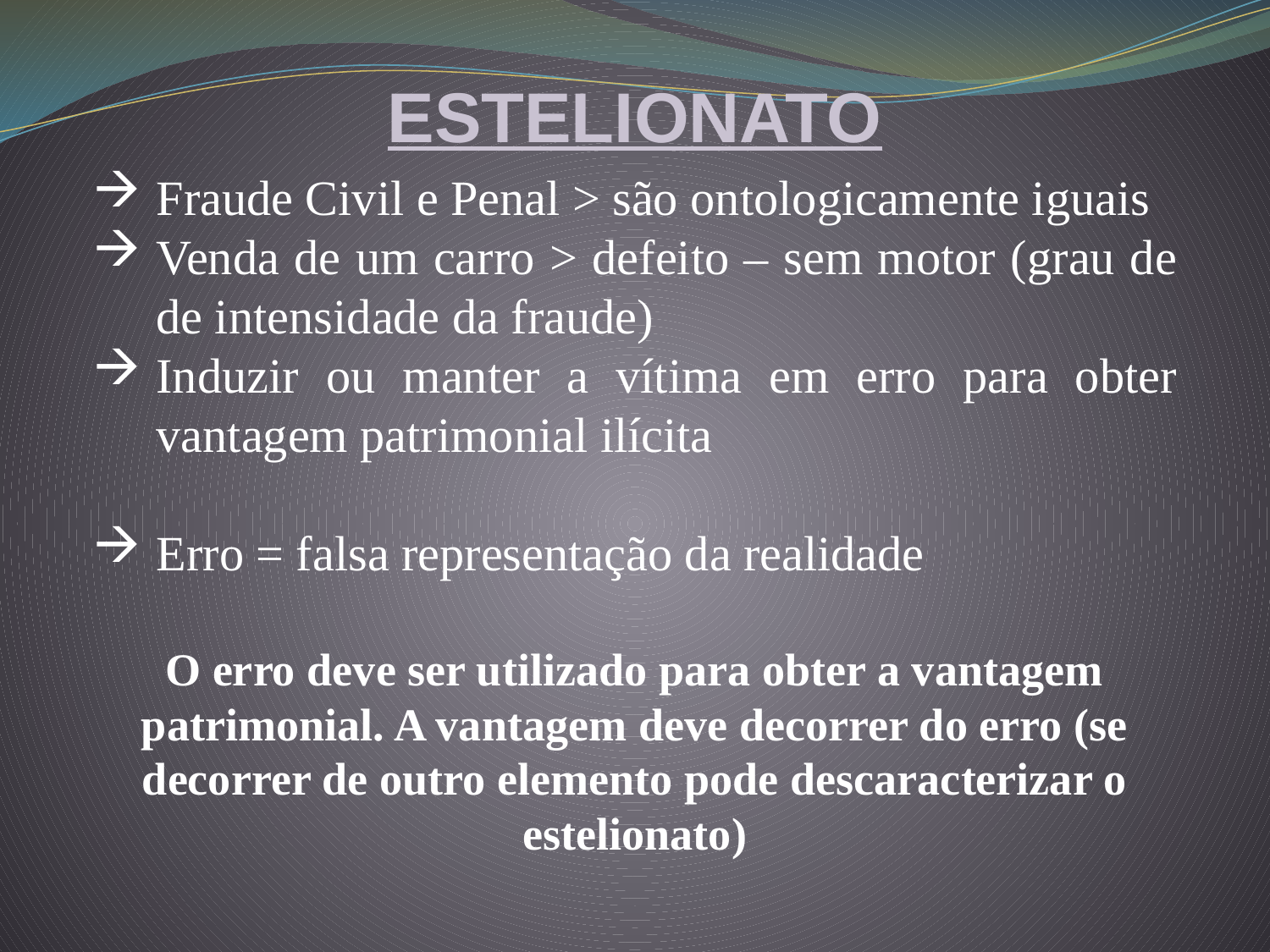

ESTELIONATO
Fraude Civil e Penal > são ontologicamente iguais
Venda de um carro > defeito – sem motor (grau de de intensidade da fraude)
Induzir ou manter a vítima em erro para obter vantagem patrimonial ilícita

Erro = falsa representação da realidade

O erro deve ser utilizado para obter a vantagem patrimonial. A vantagem deve decorrer do erro (se decorrer de outro elemento pode descaracterizar o estelionato)